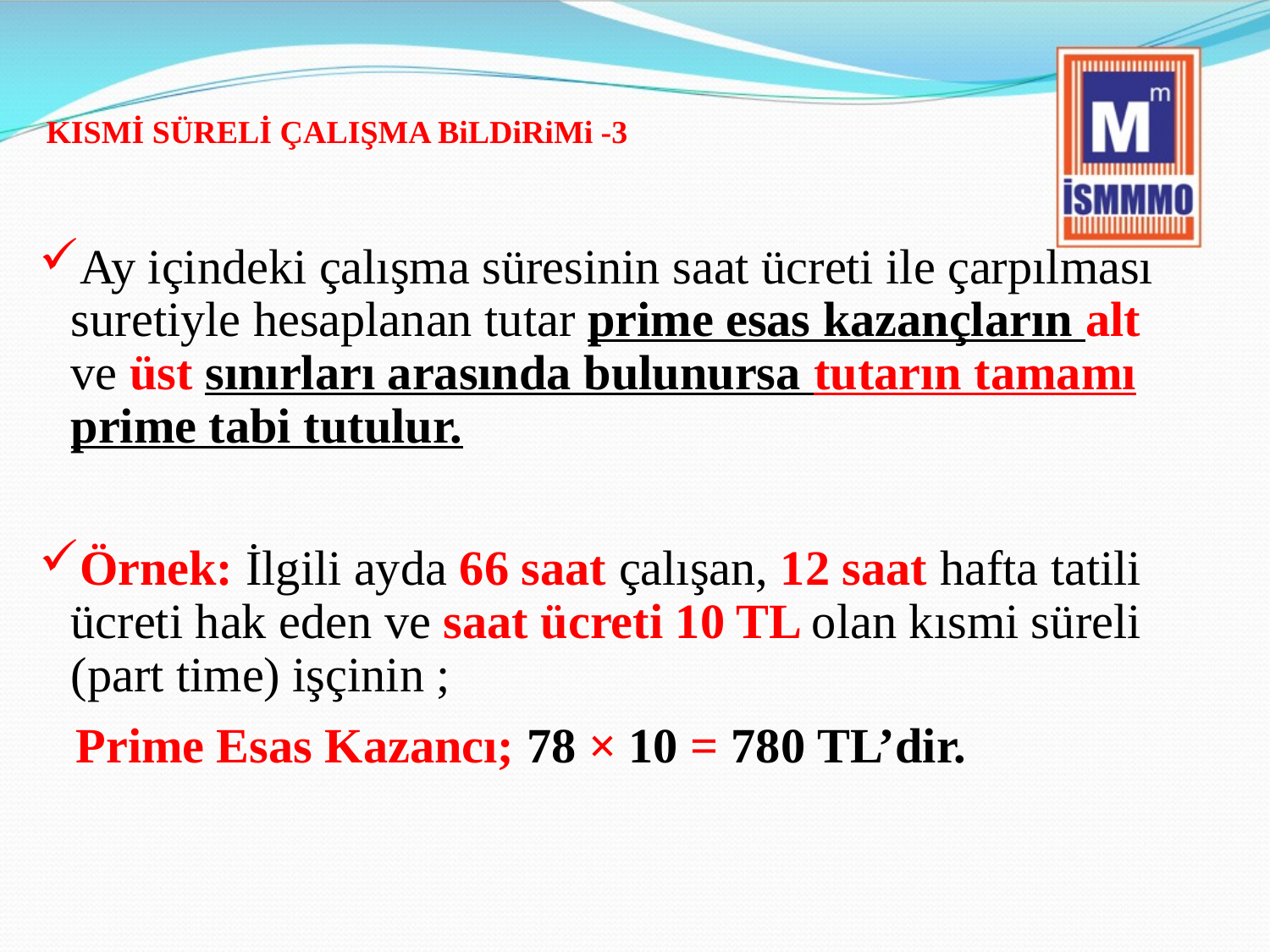

# KISMİ SÜRELİ ÇALIŞMA BiLDiRiMi -3
Ay içindeki çalışma süresinin saat ücreti ile çarpılması suretiyle hesaplanan tutar prime esas kazançların alt ve üst sınırları arasında bulunursa tutarın tamamı prime tabi tutulur.

Örnek: İlgili ayda 66 saat çalışan, 12 saat hafta tatili ücreti hak eden ve saat ücreti 10 TL olan kısmi süreli (part time) işçinin ;
   Prime Esas Kazancı; 78 × 10 = 780 TL’dir.